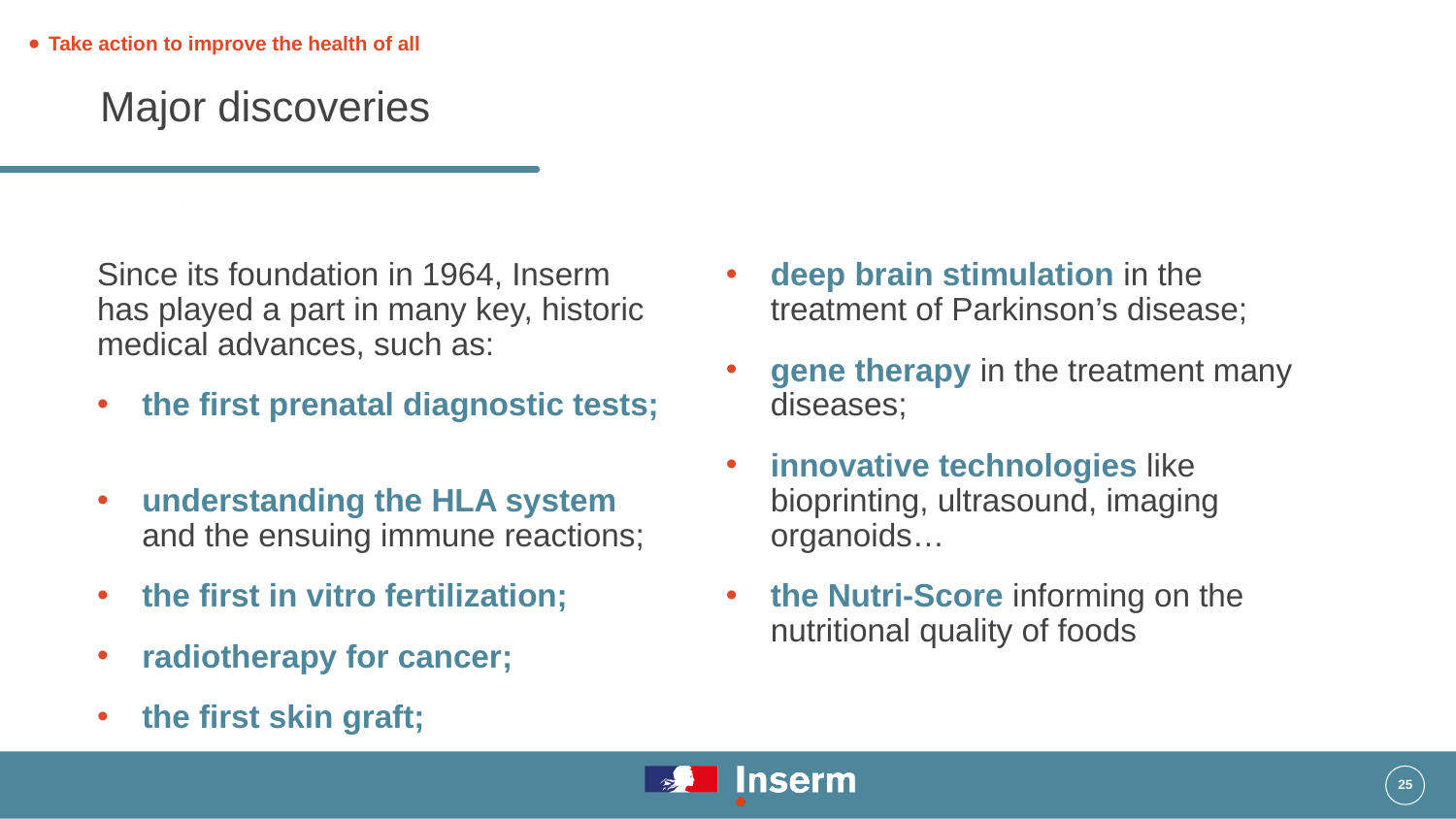

# Take action to improve the health of all
Major discoveries
Since its foundation in 1964, Inserm has played a part in many key, historic medical advances, such as:
the first prenatal diagnostic tests;
understanding the HLA system  and the ensuing immune reactions;
the first in vitro fertilization;
radiotherapy for cancer;
the first skin graft;
deep brain stimulation in the treatment of Parkinson’s disease;
gene therapy in the treatment many diseases;
innovative technologies like  bioprinting, ultrasound, imaging organoids…
the Nutri-Score informing on the nutritional quality of foods

25